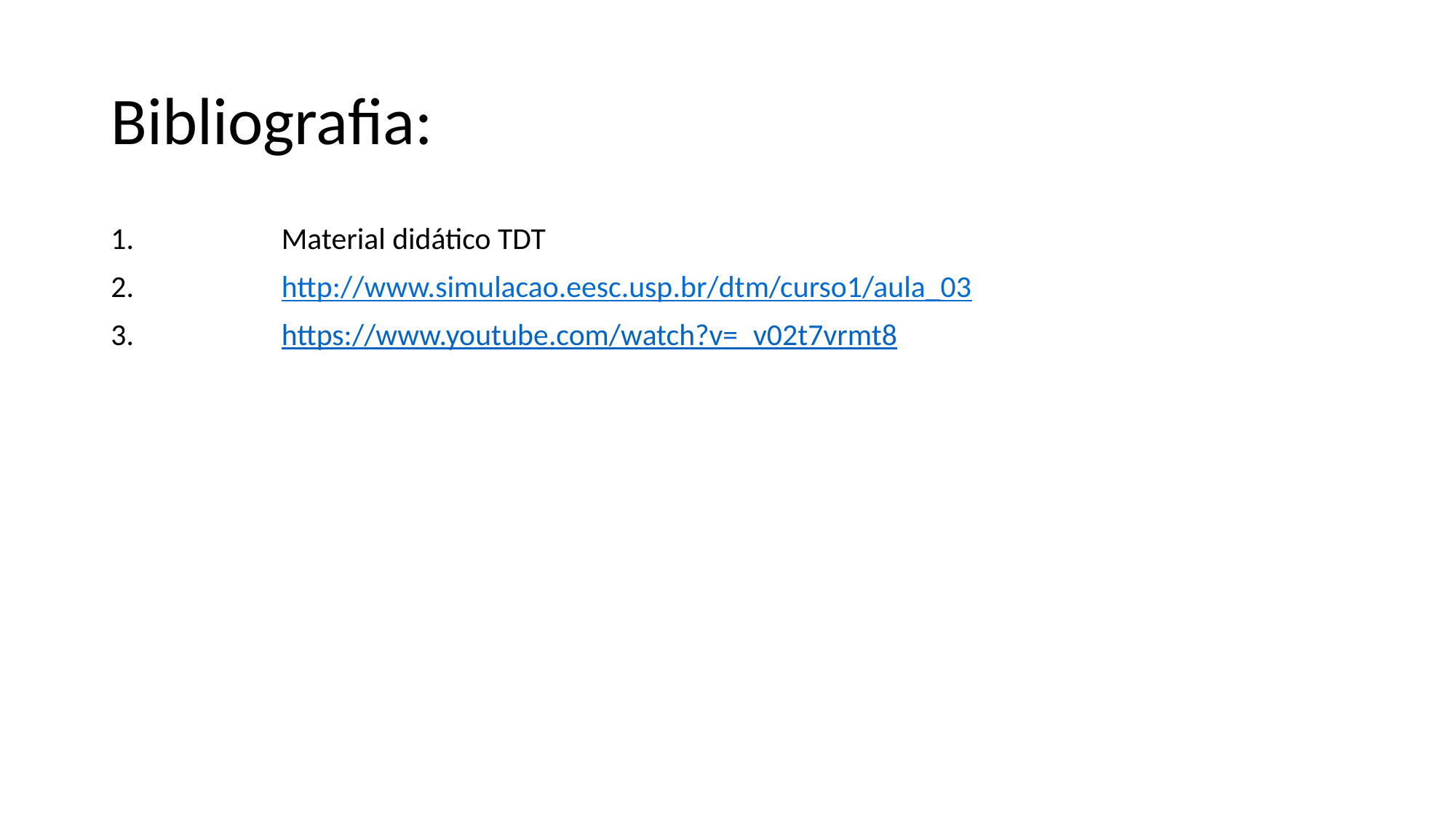

# Bibliografia:
	Material didático TDT
	http://www.simulacao.eesc.usp.br/dtm/curso1/aula_03
	https://www.youtube.com/watch?v=_v02t7vrmt8